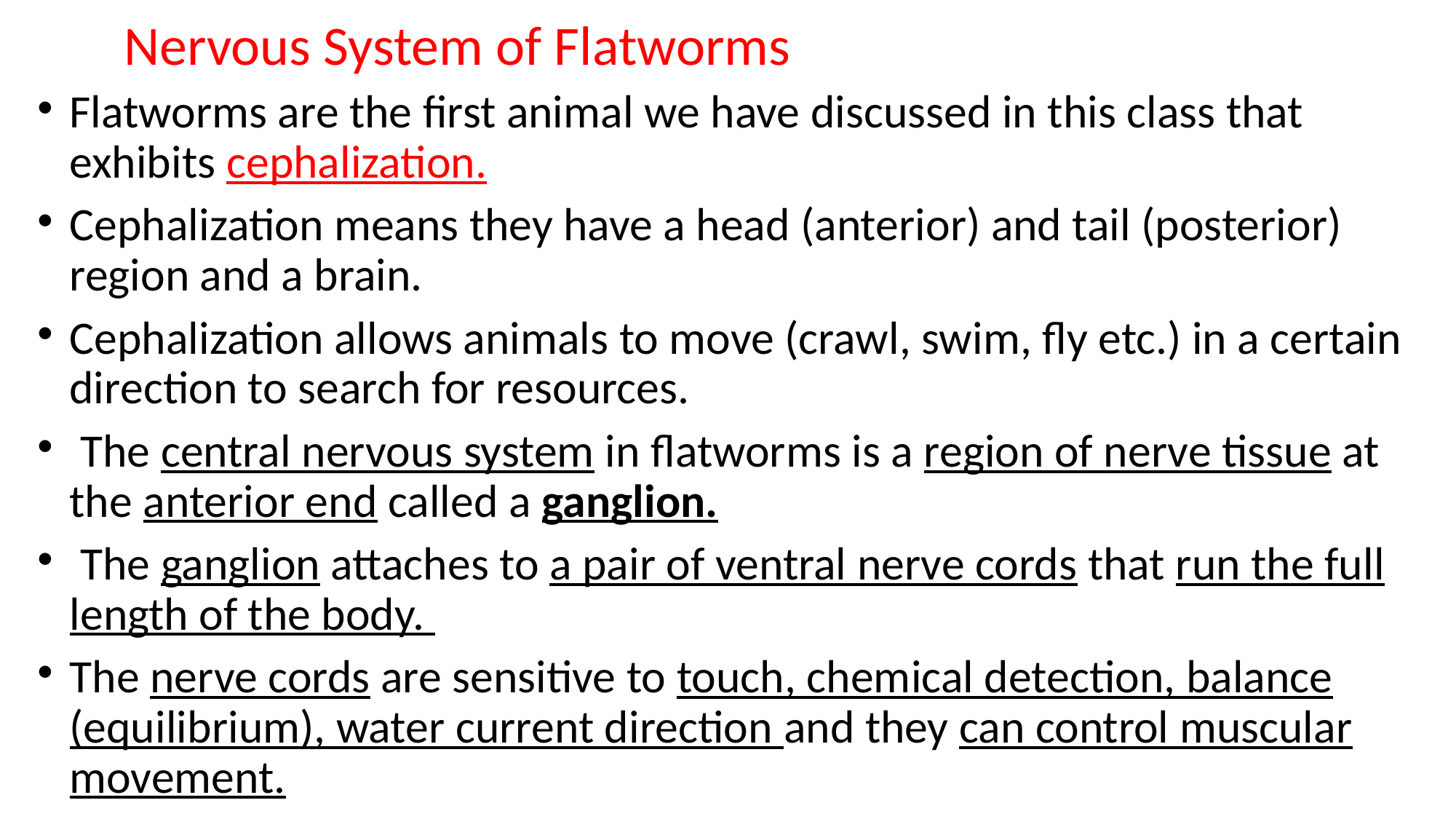

# Nervous System of Flatworms
Flatworms are the first animal we have discussed in this class that exhibits cephalization.
Cephalization means they have a head (anterior) and tail (posterior) region and a brain.
Cephalization allows animals to move (crawl, swim, fly etc.) in a certain direction to search for resources.
 The central nervous system in flatworms is a region of nerve tissue at the anterior end called a ganglion.
 The ganglion attaches to a pair of ventral nerve cords that run the full length of the body.
The nerve cords are sensitive to touch, chemical detection, balance (equilibrium), water current direction and they can control muscular movement.